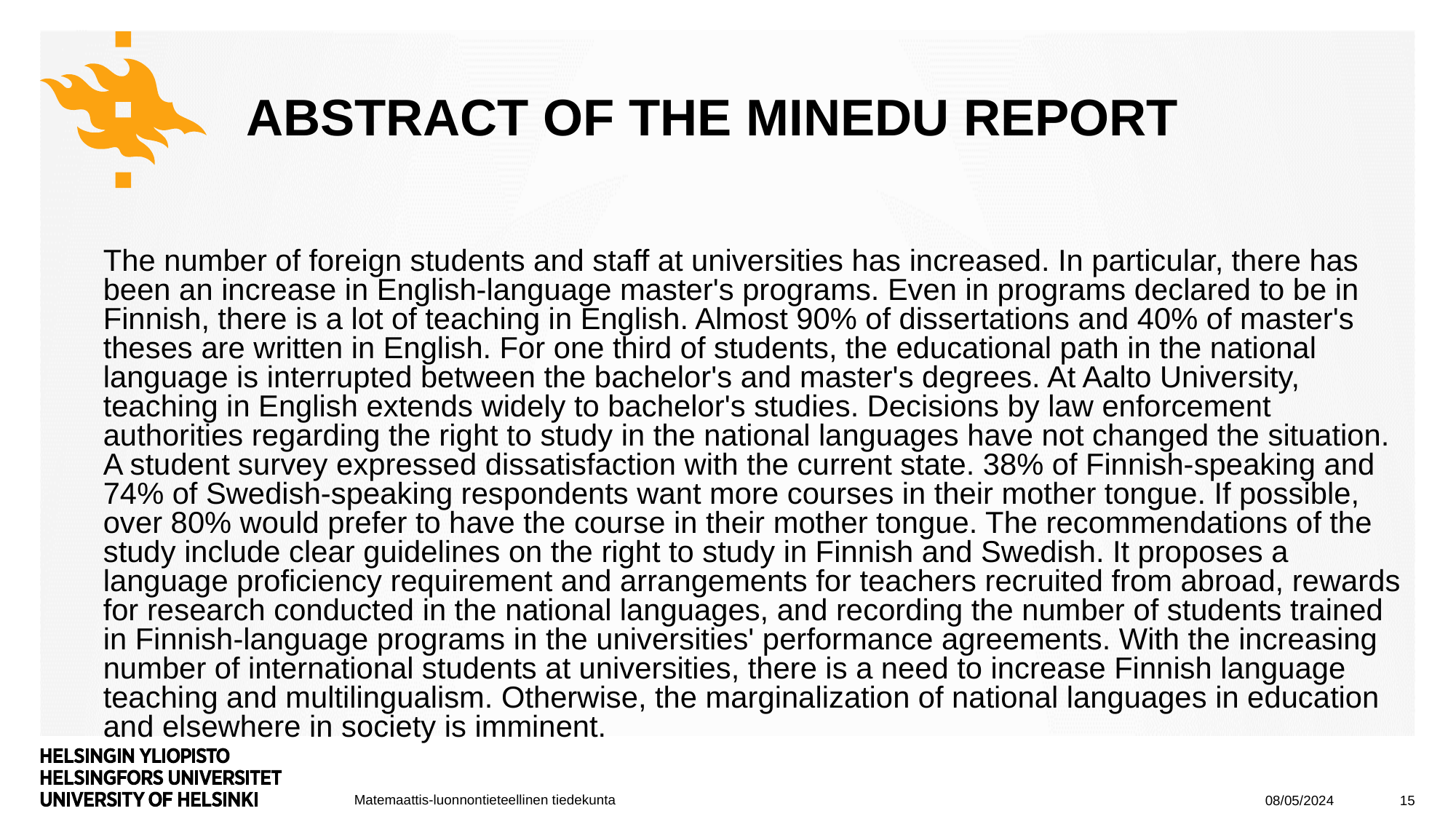

# Abstract of the Minedu report
The number of foreign students and staff at universities has increased. In particular, there has been an increase in English-language master's programs. Even in programs declared to be in Finnish, there is a lot of teaching in English. Almost 90% of dissertations and 40% of master's theses are written in English. For one third of students, the educational path in the national language is interrupted between the bachelor's and master's degrees. At Aalto University, teaching in English extends widely to bachelor's studies. Decisions by law enforcement authorities regarding the right to study in the national languages have not changed the situation. A student survey expressed dissatisfaction with the current state. 38% of Finnish-speaking and 74% of Swedish-speaking respondents want more courses in their mother tongue. If possible, over 80% would prefer to have the course in their mother tongue. The recommendations of the study include clear guidelines on the right to study in Finnish and Swedish. It proposes a language proficiency requirement and arrangements for teachers recruited from abroad, rewards for research conducted in the national languages, and recording the number of students trained in Finnish-language programs in the universities' performance agreements. With the increasing number of international students at universities, there is a need to increase Finnish language teaching and multilingualism. Otherwise, the marginalization of national languages in education and elsewhere in society is imminent.
08/05/2024
15